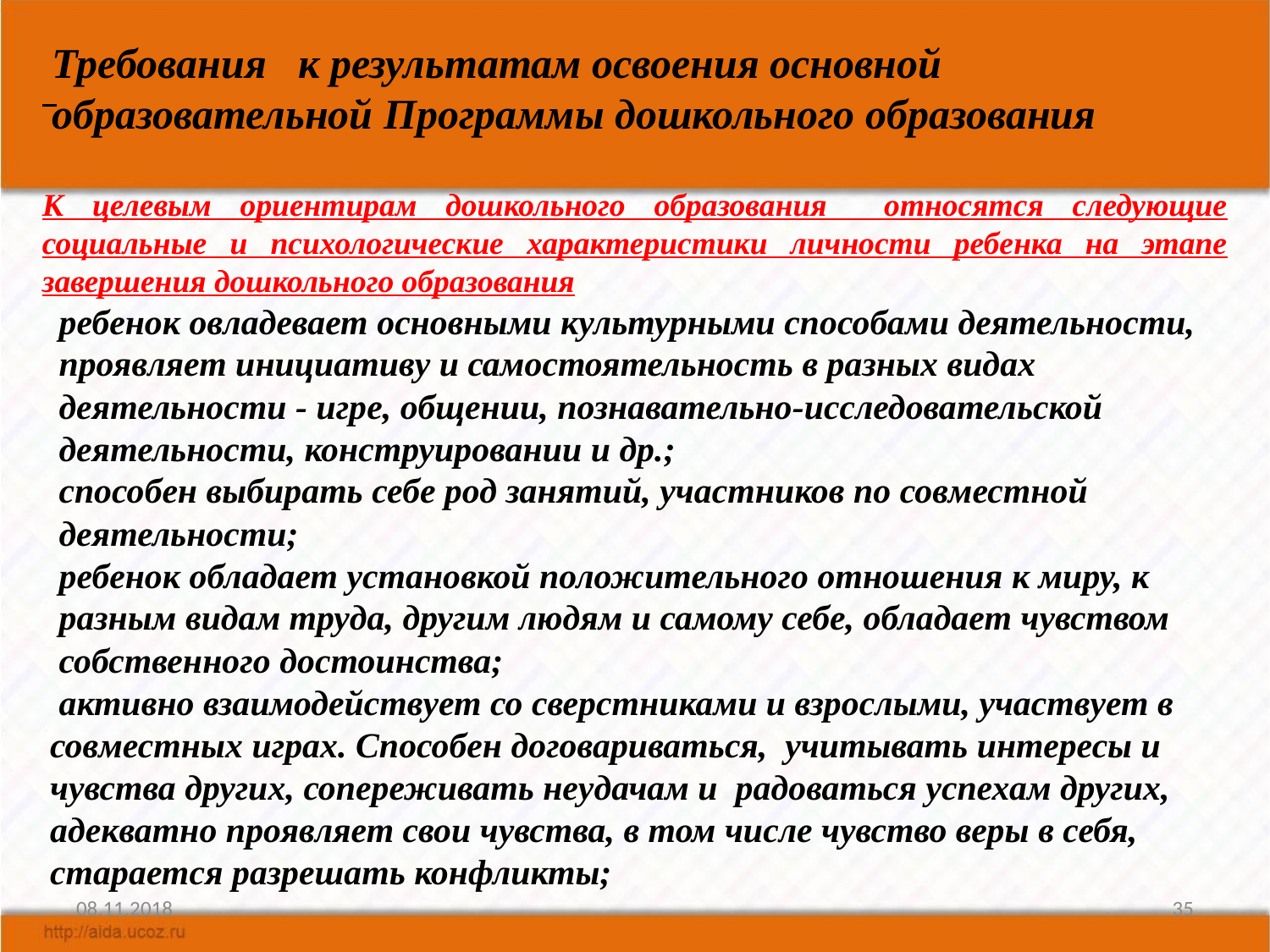

Требования   к результатам освоения основной образовательной Программы дошкольного образования

   ребенок овладевает основными культурными способами деятельности,
   проявляет инициативу и самостоятельность в разных видах
   деятельности - игре, общении, познавательно-исследовательской
   деятельности, конструировании и др.;
   способен выбирать себе род занятий, участников по совместной
   деятельности;
   ребенок обладает установкой положительного отношения к миру, к
   разным видам труда, другим людям и самому себе, обладает чувством
   собственного достоинства;
   активно взаимодействует со сверстниками и взрослыми, участвует в
  совместных играх. Способен договариваться,  учитывать интересы и
  чувства других, сопереживать неудачам и  радоваться успехам других,
  адекватно проявляет свои чувства, в том числе чувство веры в себя,
  старается разрешать конфликты;
К целевым ориентирам дошкольного образования  относятся следующие социальные и психологические характеристики личности ребенка на этапе завершения дошкольного образования
08.11.2018
35